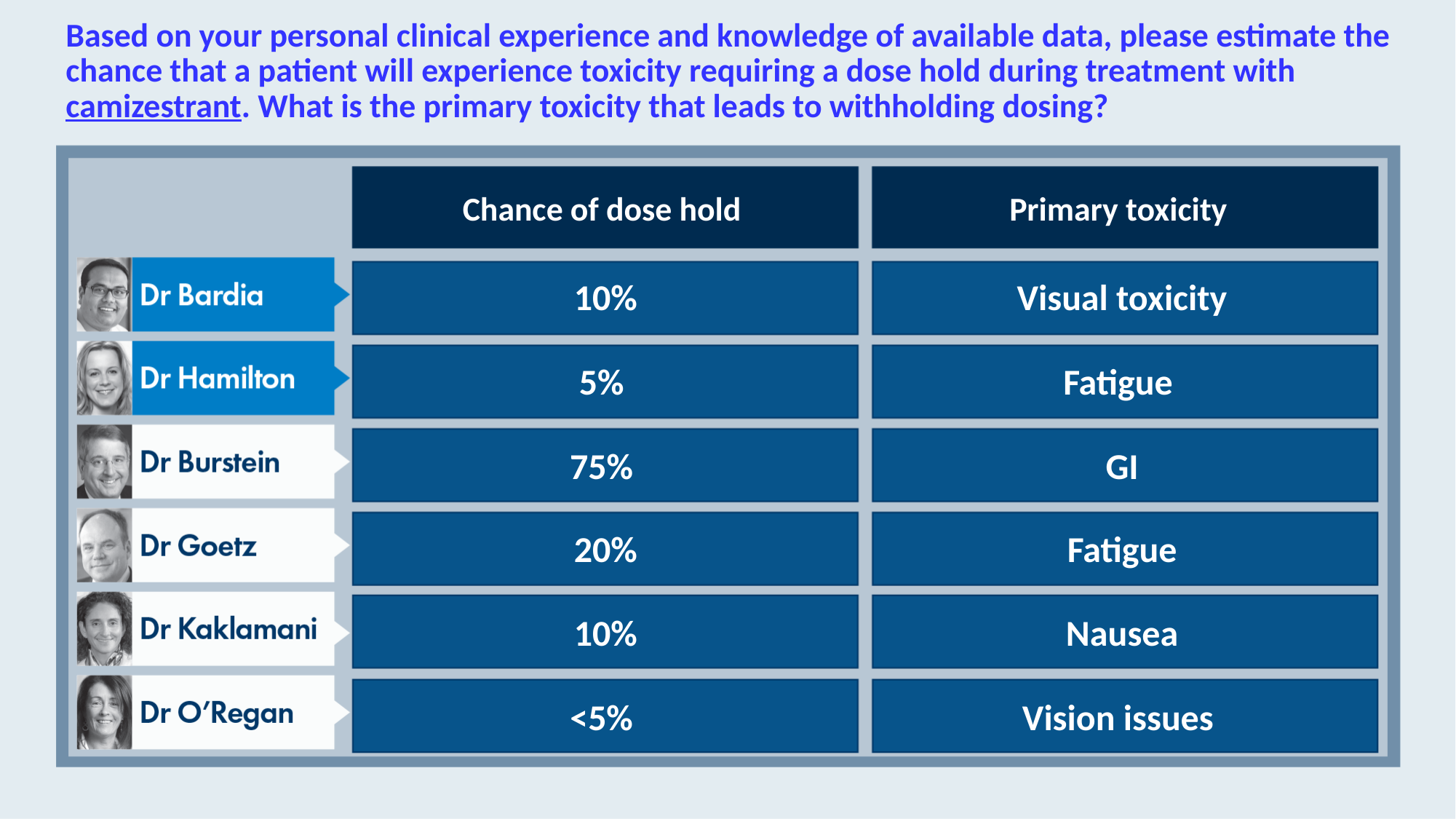

# Based on your personal clinical experience and knowledge of available data, please estimate the chance that a patient will experience toxicity requiring a dose hold during treatment with camizestrant. What is the primary toxicity that leads to withholding dosing?
Chance of dose hold
Primary toxicity
10%
Visual toxicity
5%
Fatigue
75%
GI
20%
Fatigue
10%
Nausea
<5%
Vision issues